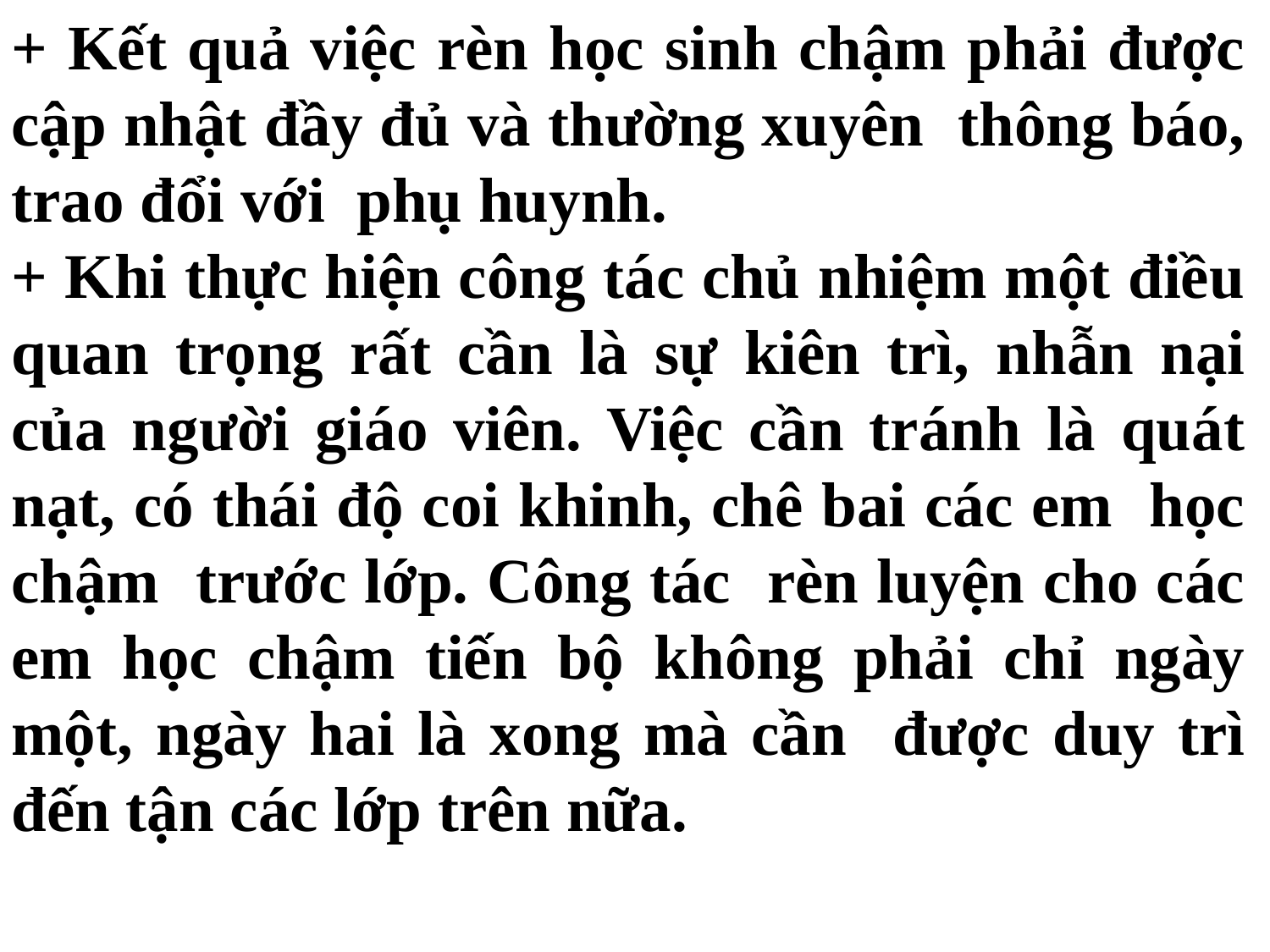

+ Kết quả việc rèn học sinh chậm phải được cập nhật đầy đủ và thường xuyên  thông báo, trao đổi với  phụ huynh.
+ Khi thực hiện công tác chủ nhiệm một điều quan trọng rất cần là sự kiên trì, nhẫn nại của người giáo viên. Việc cần tránh là quát nạt, có thái độ coi khinh, chê bai các em  học chậm  trước lớp. Công tác  rèn luyện cho các em học chậm tiến bộ không phải chỉ ngày một, ngày hai là xong mà cần  được duy trì đến tận các lớp trên nữa.